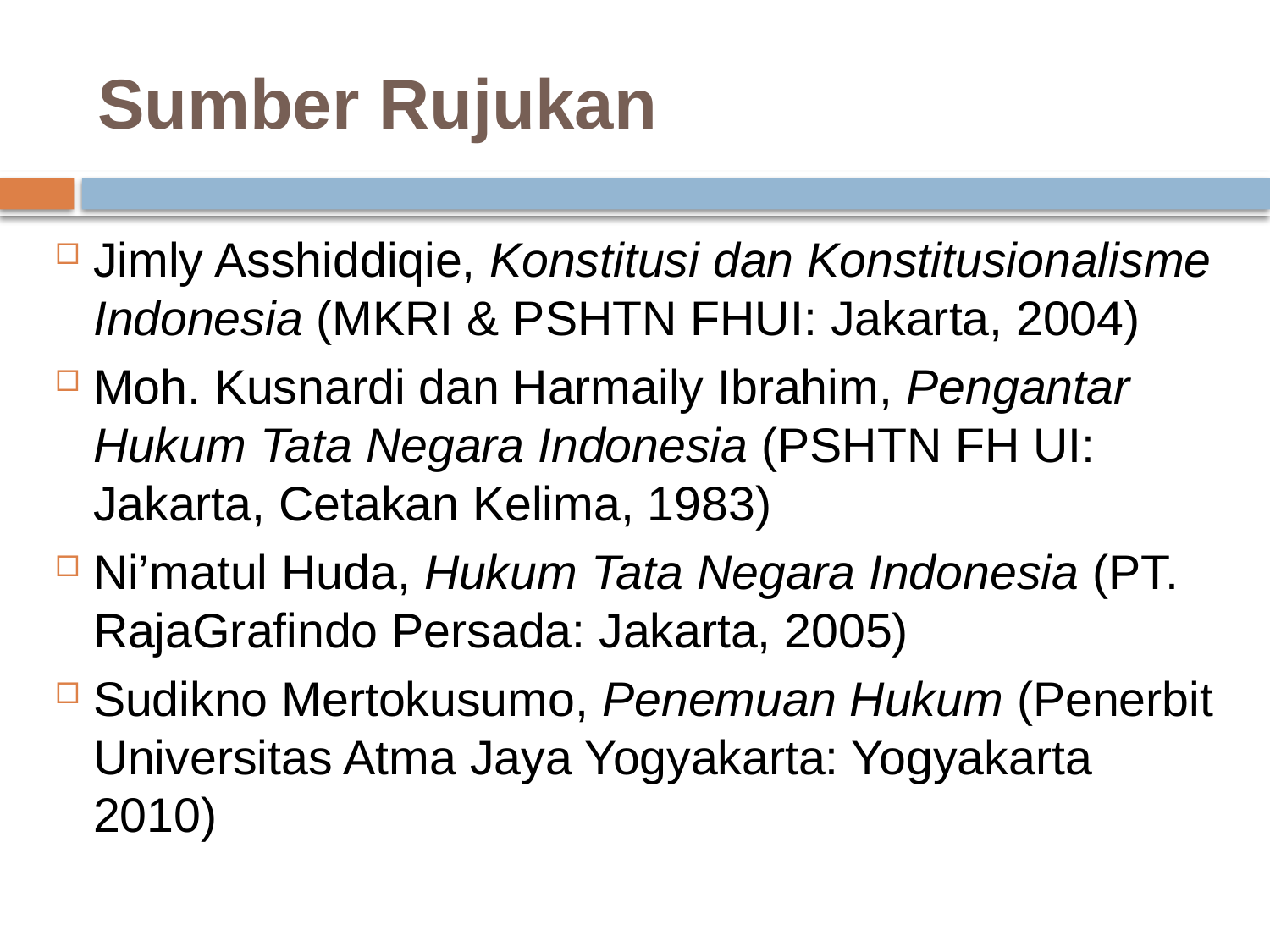

# Sumber Rujukan
Jimly Asshiddiqie, Konstitusi dan Konstitusionalisme Indonesia (MKRI & PSHTN FHUI: Jakarta, 2004)
Moh. Kusnardi dan Harmaily Ibrahim, Pengantar Hukum Tata Negara Indonesia (PSHTN FH UI: Jakarta, Cetakan Kelima, 1983)
Ni’matul Huda, Hukum Tata Negara Indonesia (PT. RajaGrafindo Persada: Jakarta, 2005)
Sudikno Mertokusumo, Penemuan Hukum (Penerbit Universitas Atma Jaya Yogyakarta: Yogyakarta 2010)